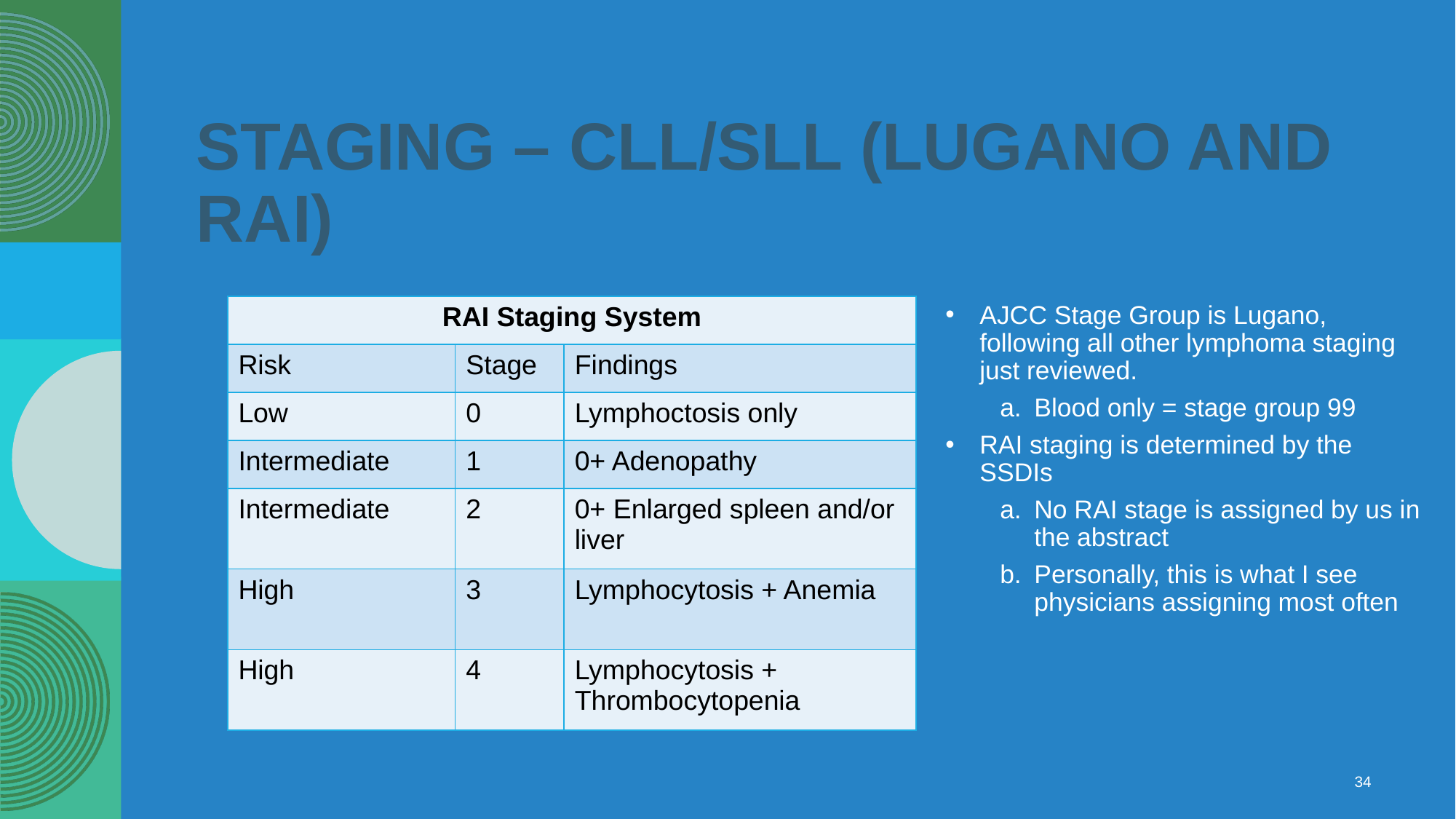

# staging – cll/sll (Lugano and rai)
| RAI Staging System |  |  |
| --- | --- | --- |
| Risk | Stage | Findings |
| Low | 0 | Lymphoctosis only |
| Intermediate | 1 | 0+ Adenopathy |
| Intermediate | 2 | 0+ Enlarged spleen and/or liver |
| High | 3 | Lymphocytosis + Anemia |
| High | 4 | Lymphocytosis + Thrombocytopenia |
AJCC Stage Group is Lugano, following all other lymphoma staging just reviewed.
Blood only = stage group 99
RAI staging is determined by the SSDIs
No RAI stage is assigned by us in the abstract
Personally, this is what I see physicians assigning most often

34